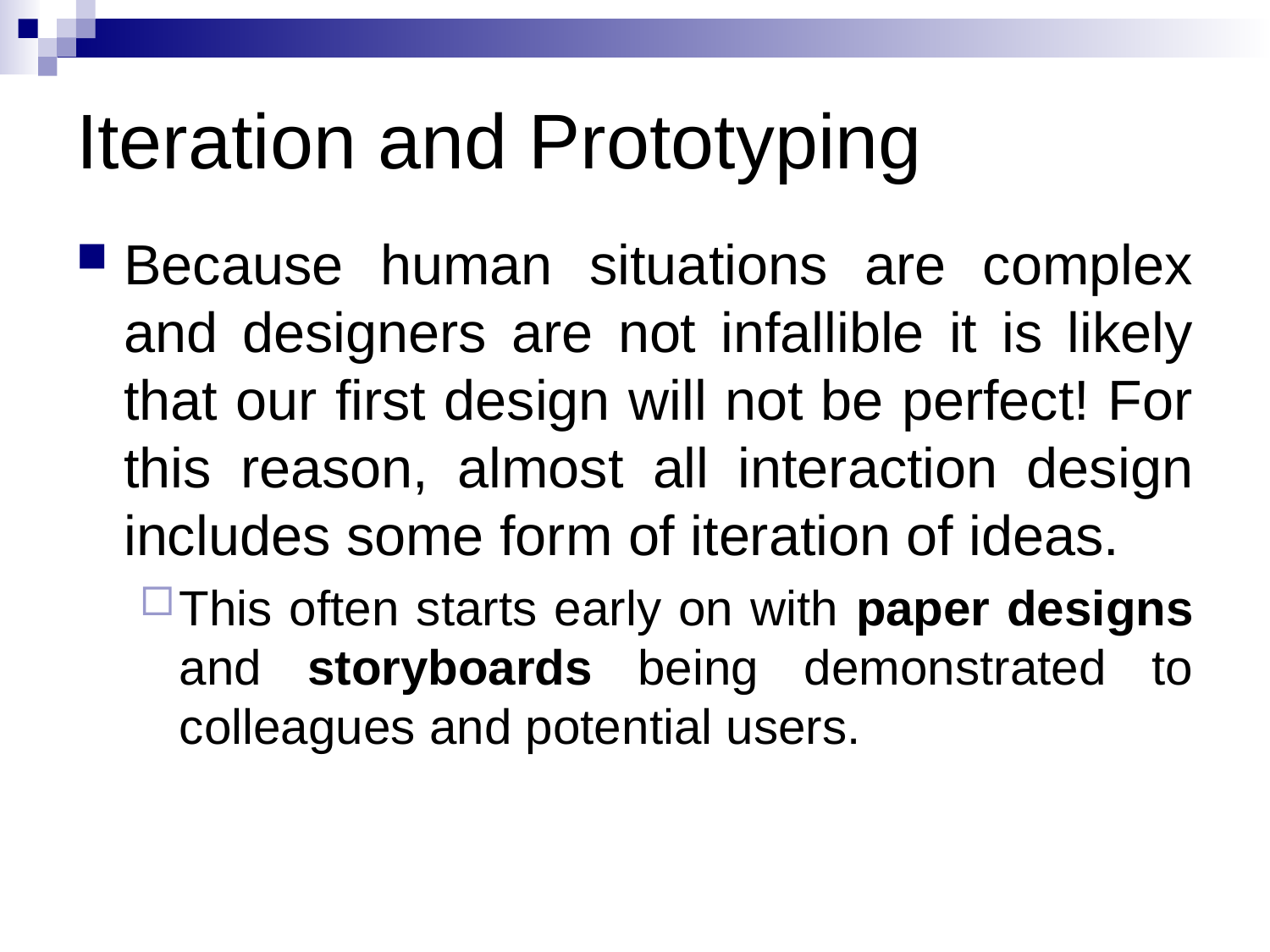

# Iteration and Prototyping
Because human situations are complex and designers are not infallible it is likely that our first design will not be perfect! For this reason, almost all interaction design includes some form of iteration of ideas.
This often starts early on with paper designs and storyboards being demonstrated to colleagues and potential users.